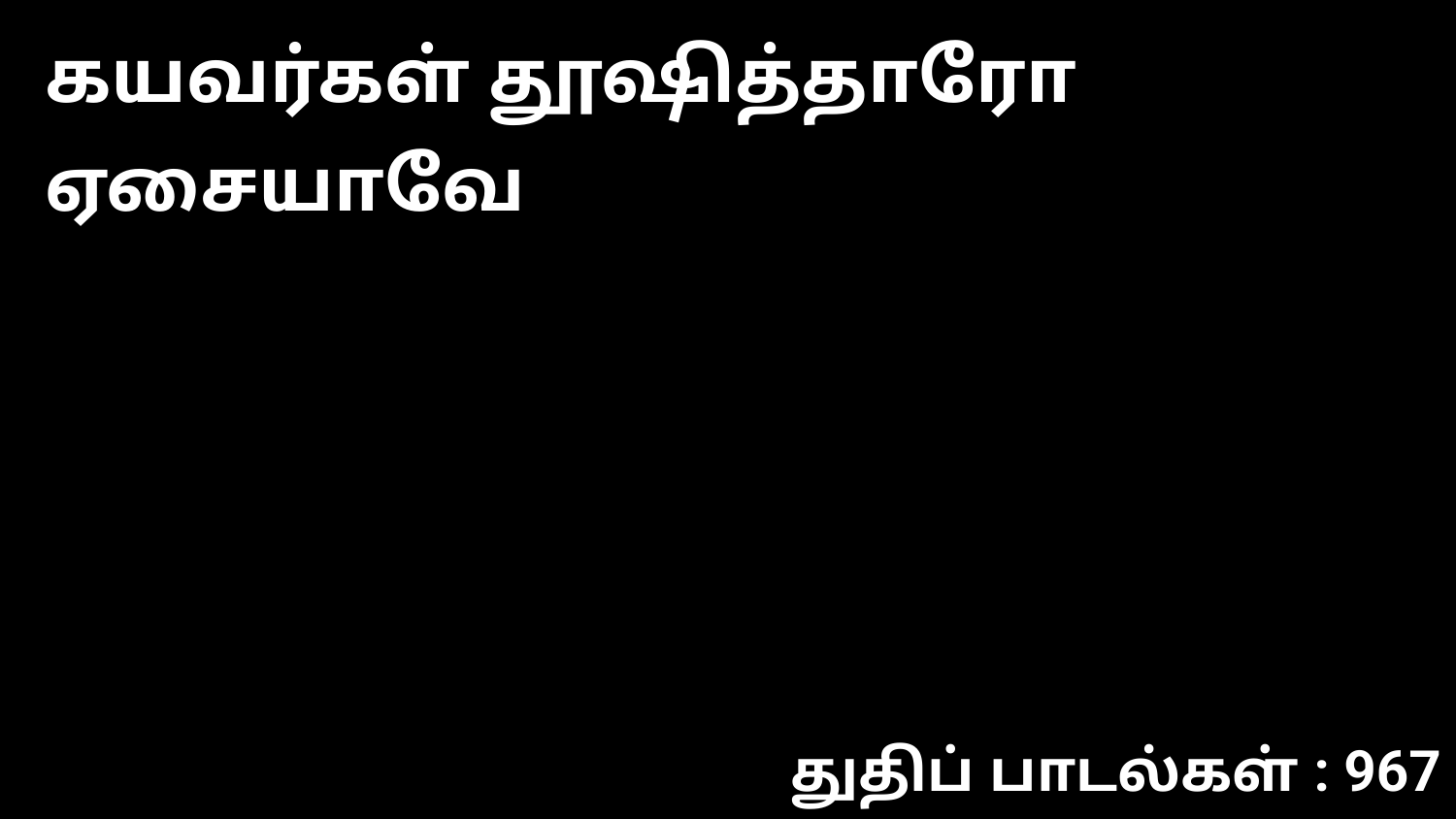

கயவர்கள் தூஷித்தாரோ ஏசையாவே
துதிப் பாடல்கள் : 967